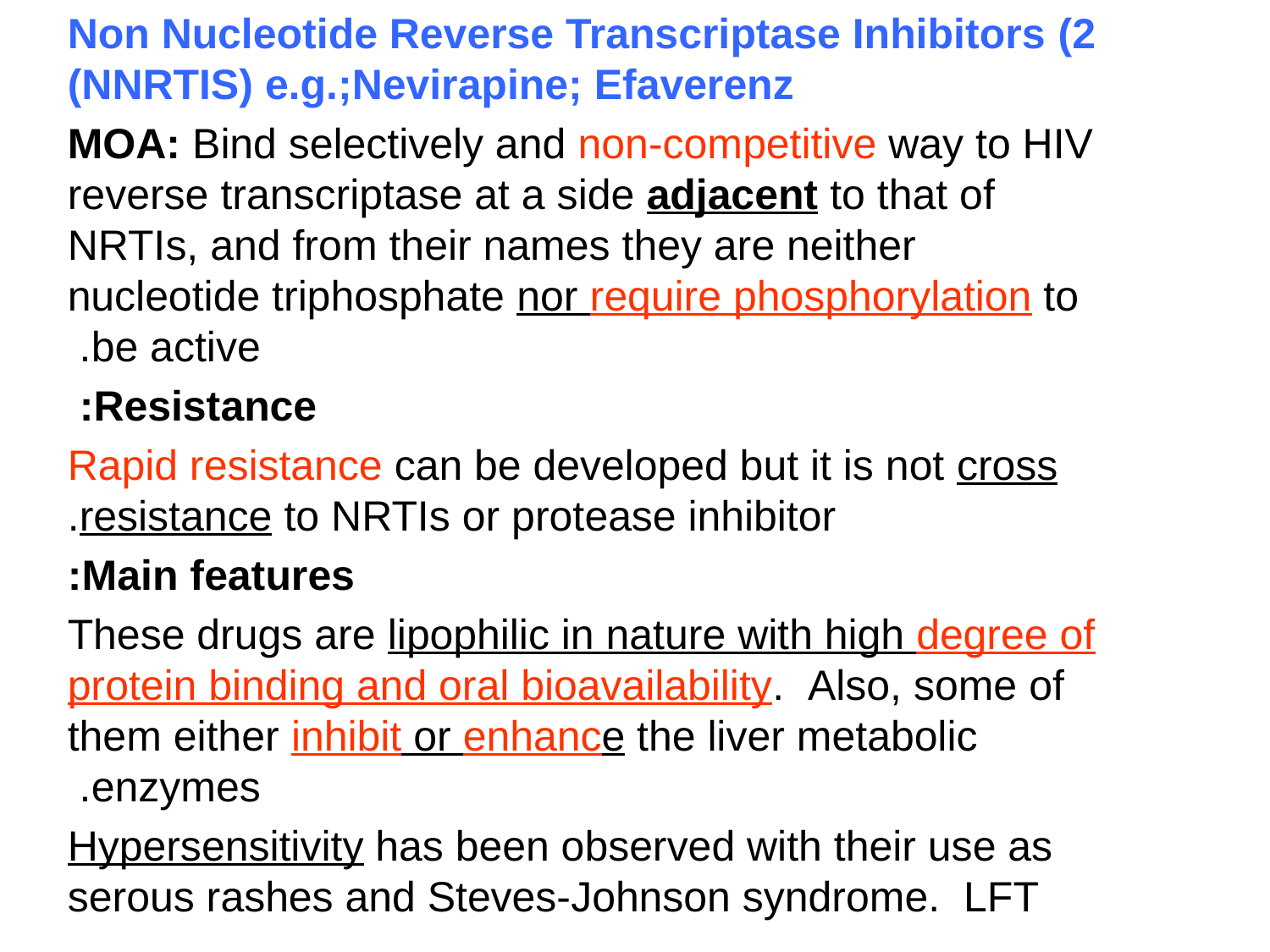

2) Non Nucleotide Reverse Transcriptase Inhibitors (NNRTIS) e.g.;Nevirapine; Efaverenz
MOA: Bind selectively and non-competitive way to HIV reverse transcriptase at a side adjacent to that of NRTIs, and from their names they are neither nucleotide triphosphate nor require phosphorylation to be active.
Resistance:
	Rapid resistance can be developed but it is not cross resistance to NRTIs or protease inhibitor.
Main features:
	These drugs are lipophilic in nature with high degree of protein binding and oral bioavailability.  Also, some of them either inhibit or enhance the liver metabolic enzymes.
	Hypersensitivity has been observed with their use as serous rashes and Steves-Johnson syndrome.  LFT